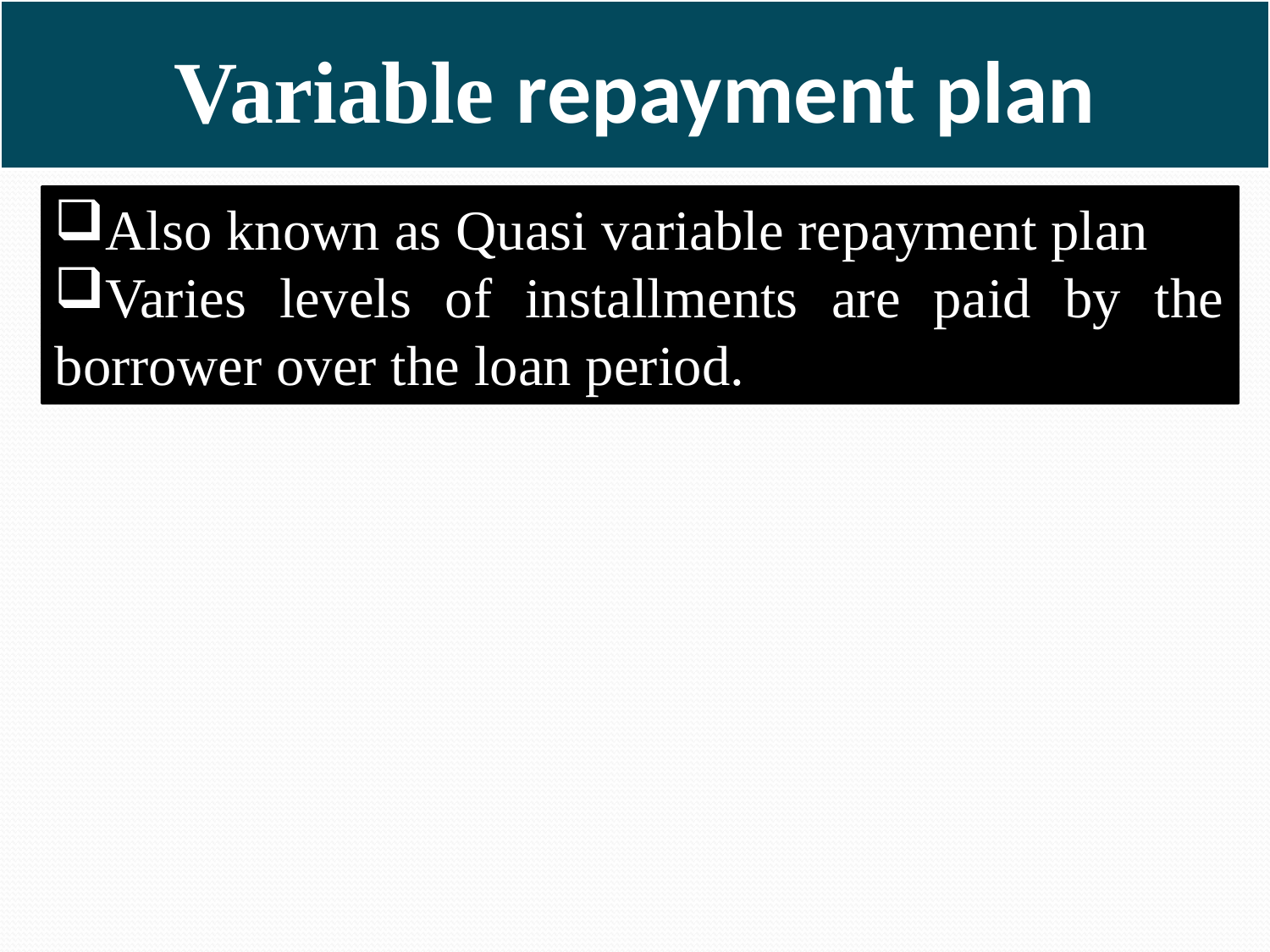

# Variable repayment plan
Also known as Quasi variable repayment plan
Varies levels of installments are paid by the borrower over the loan period.